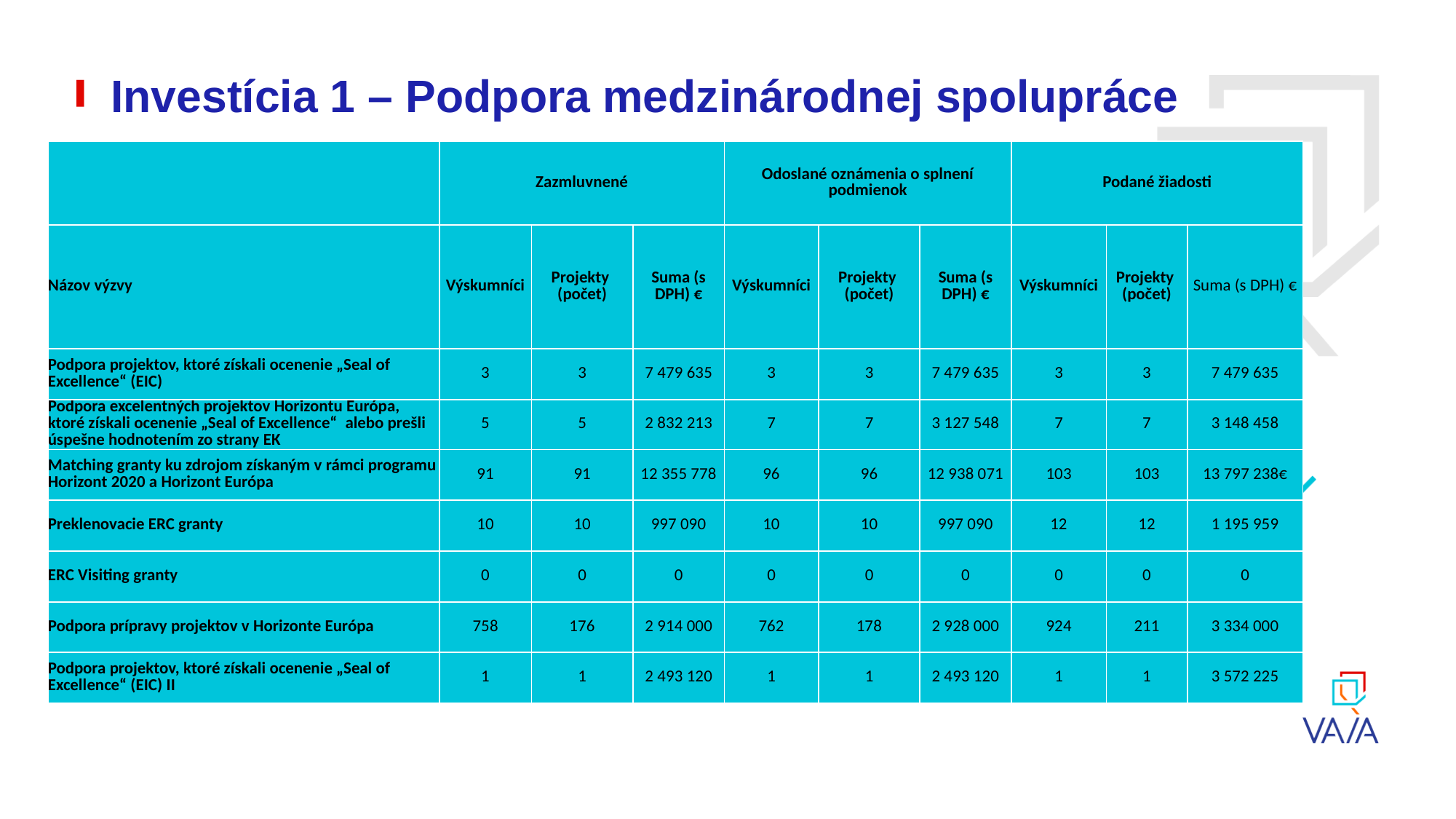

# Investícia 1 – Podpora medzinárodnej spolupráce
|  | Zazmluvnené |  |  | Odoslané oznámenia o splnení podmienok |  |  | Podané žiadosti |  |  |
| --- | --- | --- | --- | --- | --- | --- | --- | --- | --- |
| Názov výzvy | Výskumníci | Projekty (počet) | Suma (s DPH) € | Výskumníci | Projekty (počet) | Suma (s DPH) € | Výskumníci | Projekty (počet) | Suma (s DPH) € |
| Podpora projektov, ktoré získali ocenenie „Seal of Excellence“ (EIC) | 3 | 3 | 7 479 635 | 3 | 3 | 7 479 635 | 3 | 3 | 7 479 635 |
| Podpora excelentných projektov Horizontu Európa, ktoré získali ocenenie „Seal of Excellence“  alebo prešli úspešne hodnotením zo strany EK | 5 | 5 | 2 832 213 | 7 | 7 | 3 127 548 | 7 | 7 | 3 148 458 |
| Matching granty ku zdrojom získaným v rámci programu Horizont 2020 a Horizont Európa | 91 | 91 | 12 355 778 | 96 | 96 | 12 938 071 | 103 | 103 | 13 797 238€ |
| Preklenovacie ERC granty | 10 | 10 | 997 090 | 10 | 10 | 997 090 | 12 | 12 | 1 195 959 |
| ERC Visiting granty | 0 | 0 | 0 | 0 | 0 | 0 | 0 | 0 | 0 |
| Podpora prípravy projektov v Horizonte Európa | 758 | 176 | 2 914 000 | 762 | 178 | 2 928 000 | 924 | 211 | 3 334 000 |
| Podpora projektov, ktoré získali ocenenie „Seal of Excellence“ (EIC) II | 1 | 1 | 2 493 120 | 1 | 1 | 2 493 120 | 1 | 1 | 3 572 225 |